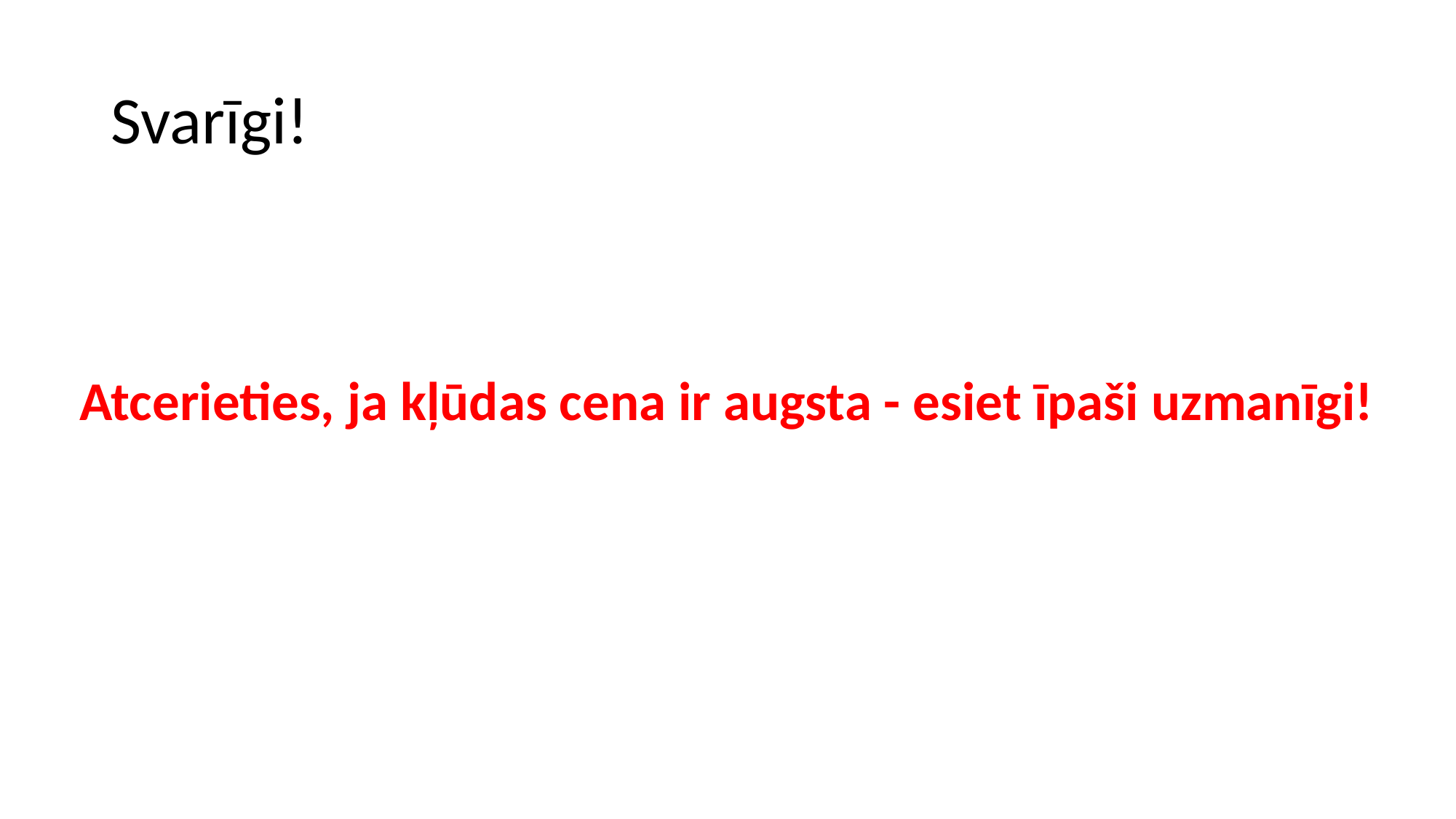

Svarīgi!
Atcerieties, ja kļūdas cena ir augsta - esiet īpaši uzmanīgi!